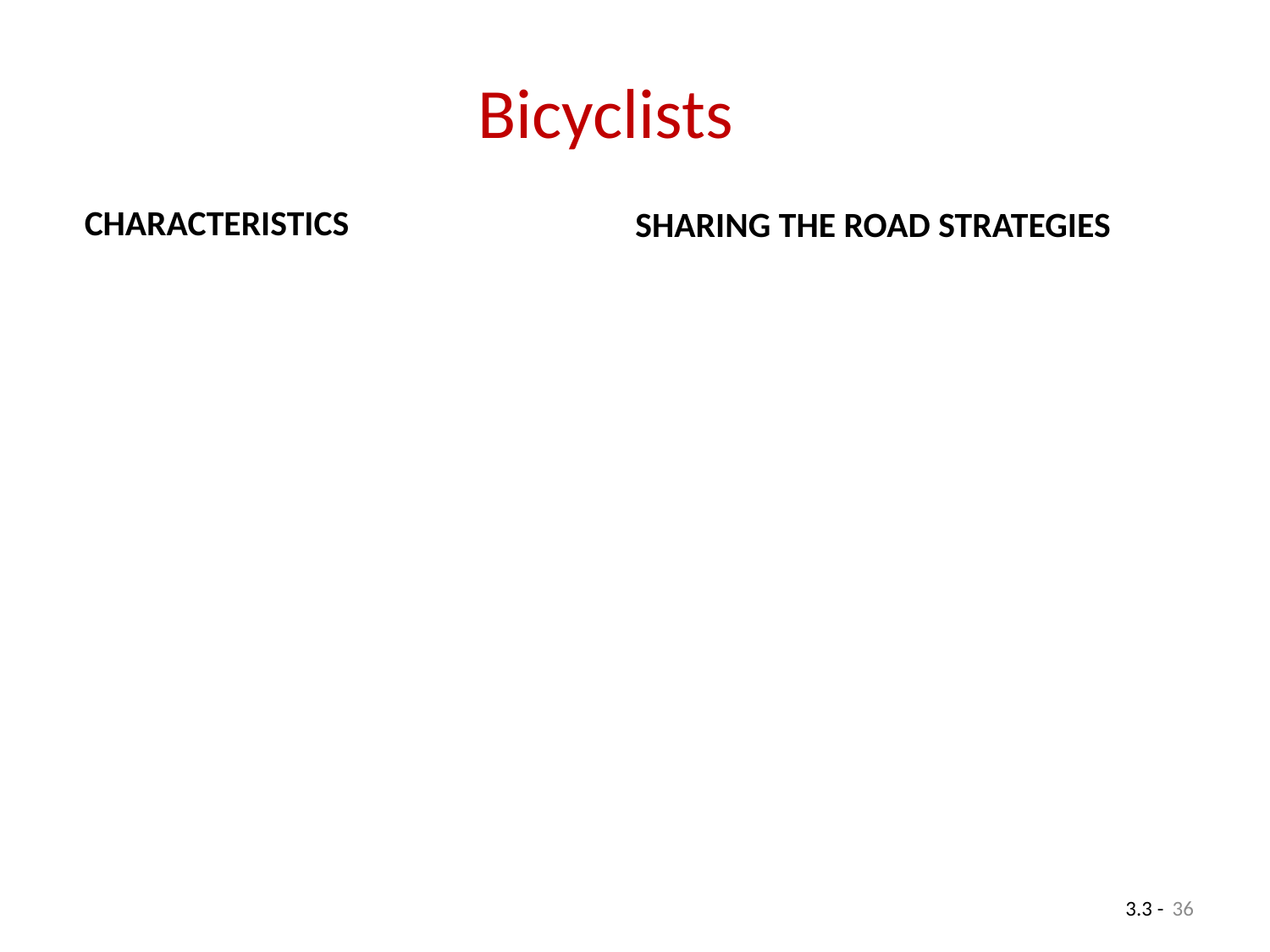

Bicyclists
CHARACTERISTICS
SHARING THE ROAD STRATEGIES
36